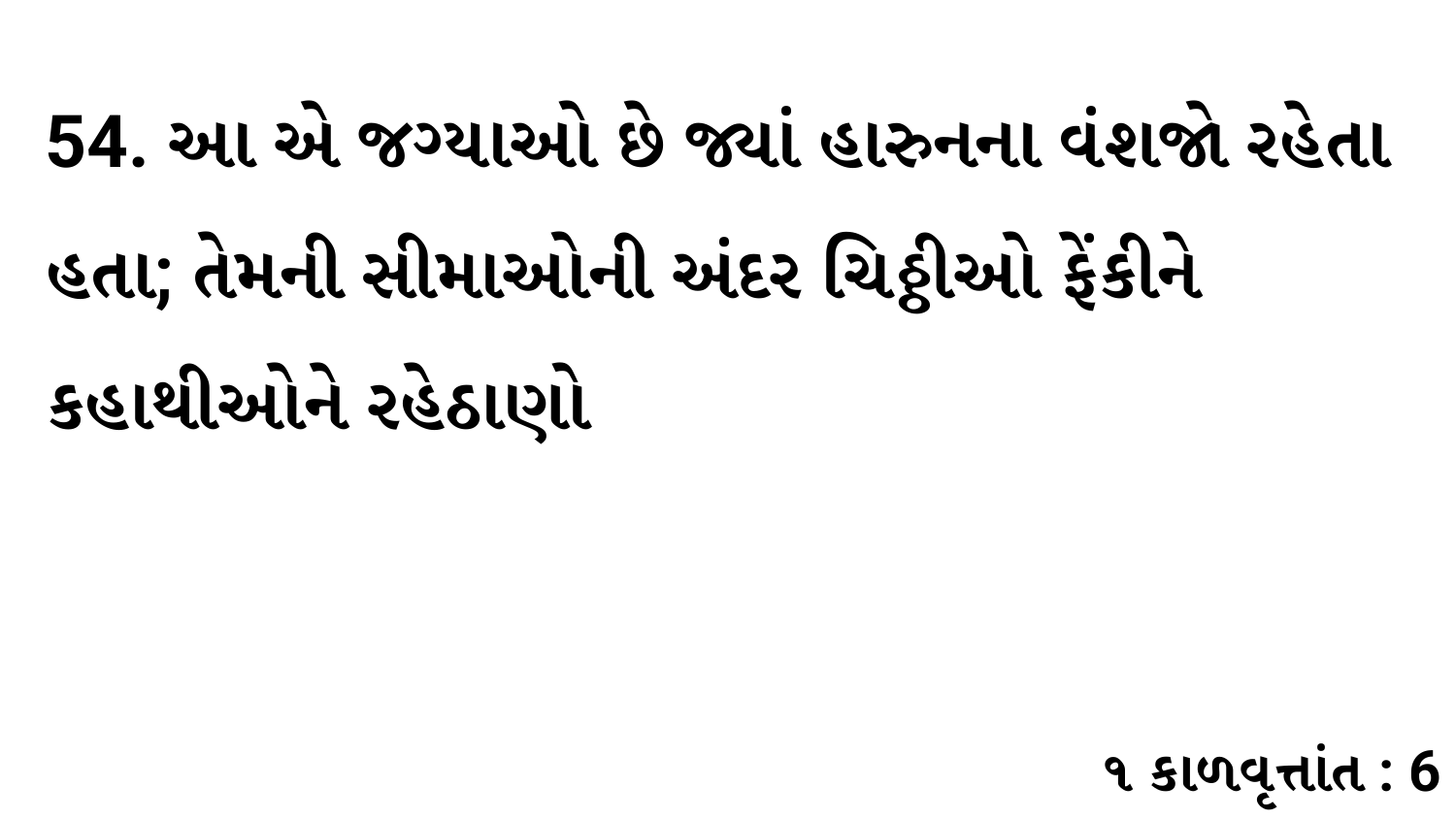

54. આ એ જગ્યાઓ છે જ્યાં હારુનના વંશજો રહેતા હતા; તેમની સીમાઓની અંદર ચિઠ્ઠીઓ ફેંકીને કહાથીઓને રહેઠાણો
૧ કાળવૃત્તાંત : 6